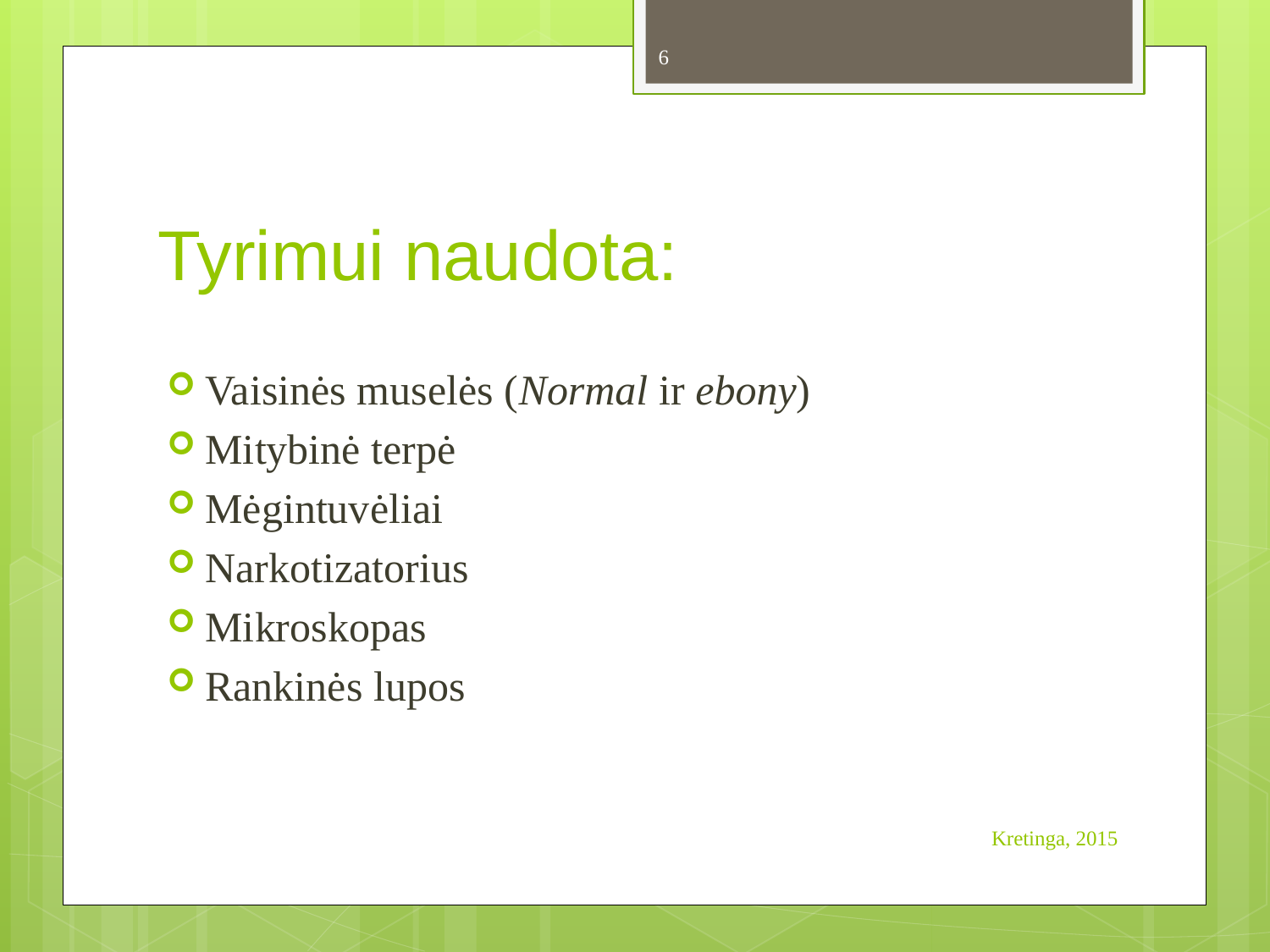

6
# Tyrimui naudota:
Vaisinės muselės (Normal ir ebony)
Mitybinė terpė
Mėgintuvėliai
Narkotizatorius
Mikroskopas
Rankinės lupos

Kretinga, 2015